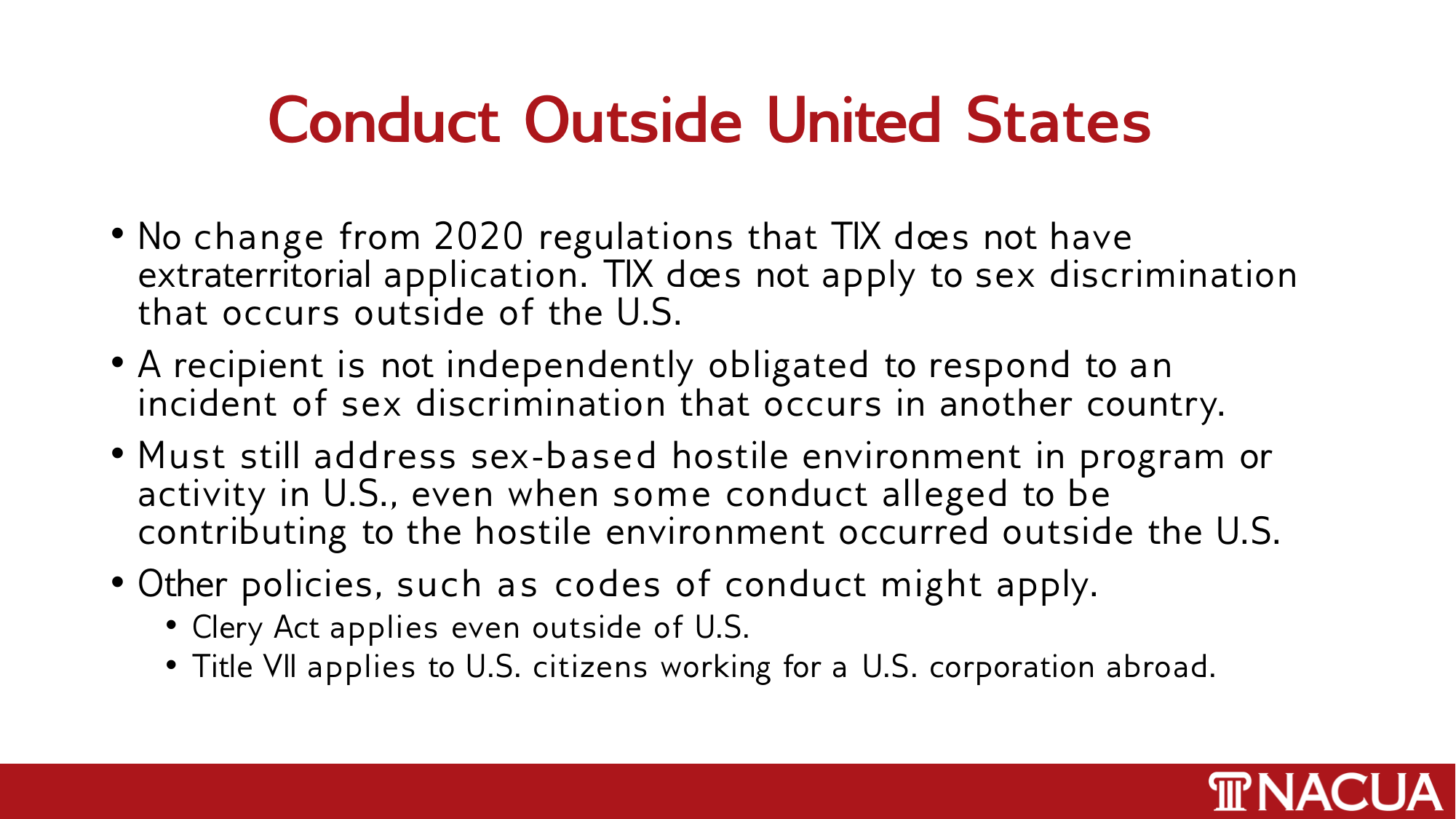

# Conduct Outside United States
No change from 2020 regulations that TIX does not have extraterritorial application. TIX does not apply to sex discrimination that occurs outside of the U.S.
A recipient is not independently obligated to respond to an incident of sex discrimination that occurs in another country.
Must still address sex-based hostile environment in program or activity in U.S., even when some conduct alleged to be contributing to the hostile environment occurred outside the U.S.
Other policies, such as codes of conduct might apply.
Clery Act applies even outside of U.S.
Title VII applies to U.S. citizens working for a U.S. corporation abroad.